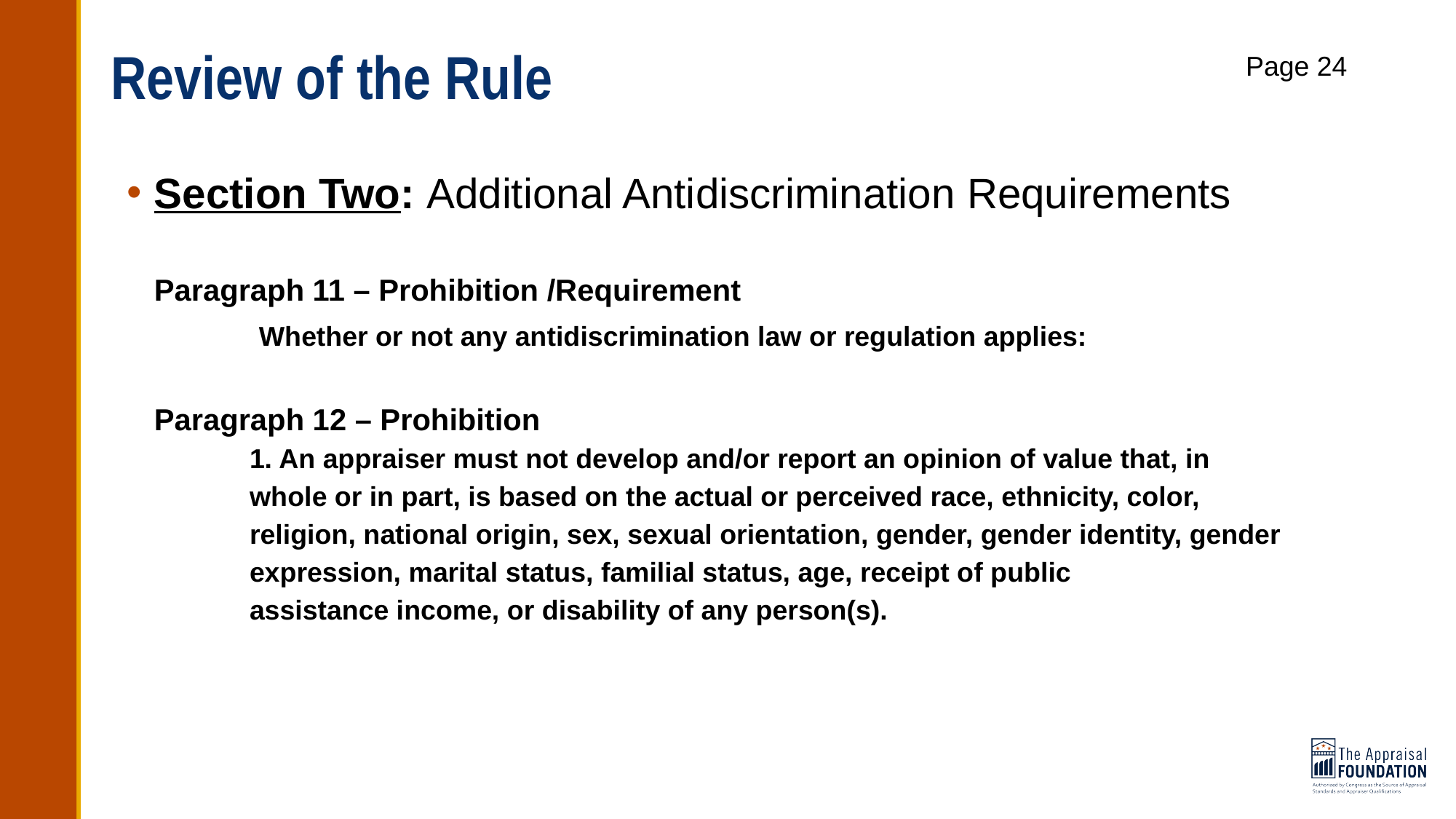

# Review of the Rule
Page 24
Section Two: Additional Antidiscrimination Requirements

Paragraph 11 – Prohibition /Requirement
 Whether or not any antidiscrimination law or regulation applies:

Paragraph 12 – Prohibition
1. An appraiser must not develop and/or report an opinion of value that, in
whole or in part, is based on the actual or perceived race, ethnicity, color,
religion, national origin, sex, sexual orientation, gender, gender identity, gender expression, marital status, familial status, age, receipt of public
assistance income, or disability of any person(s).

49